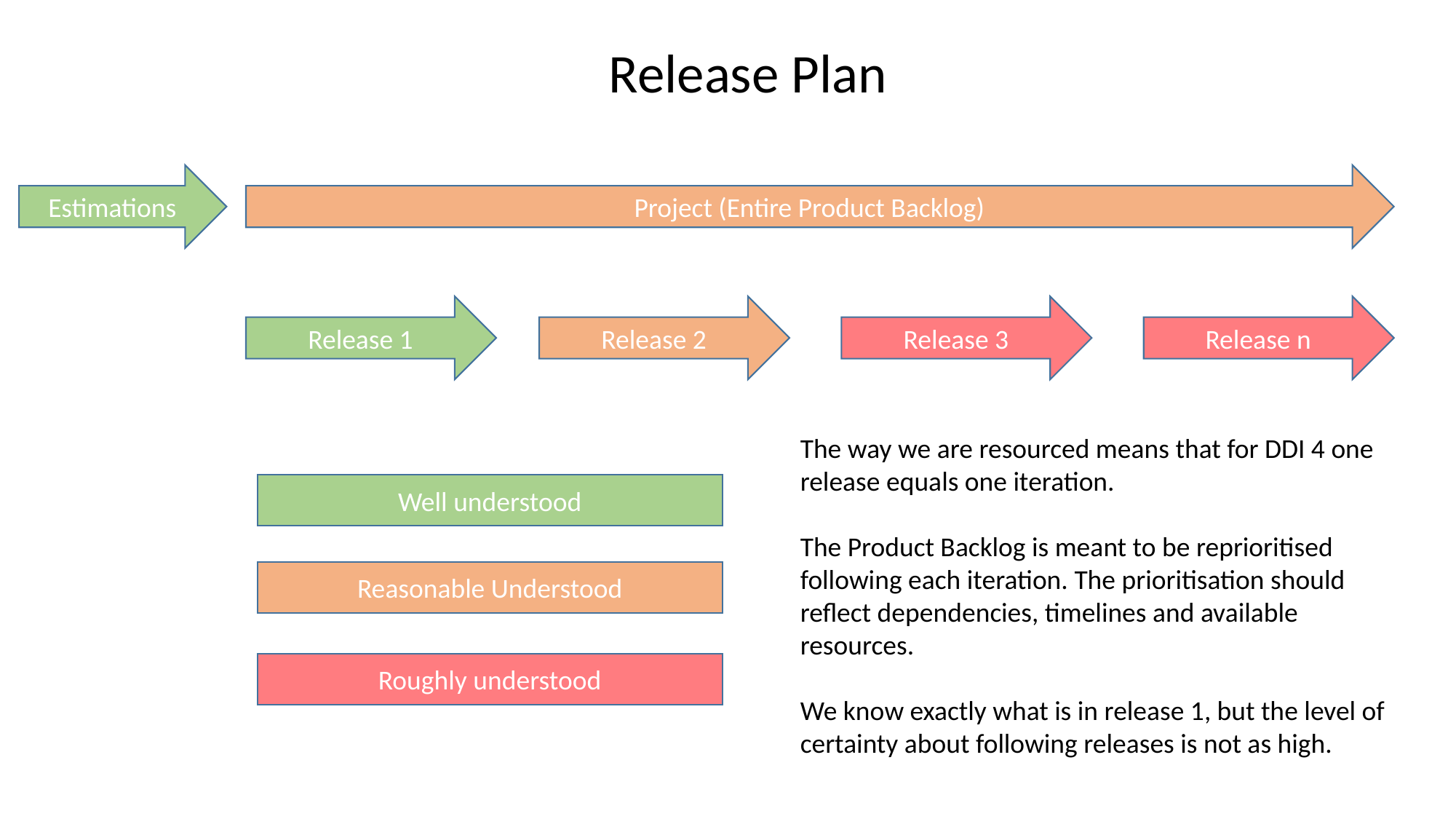

Release Plan
Estimations
Project (Entire Product Backlog)
Release 1
Release 2
Release 3
Release n
The way we are resourced means that for DDI 4 one release equals one iteration.

The Product Backlog is meant to be reprioritised following each iteration. The prioritisation should reflect dependencies, timelines and available resources.

We know exactly what is in release 1, but the level of certainty about following releases is not as high.

Well understood
Reasonable Understood
Roughly understood